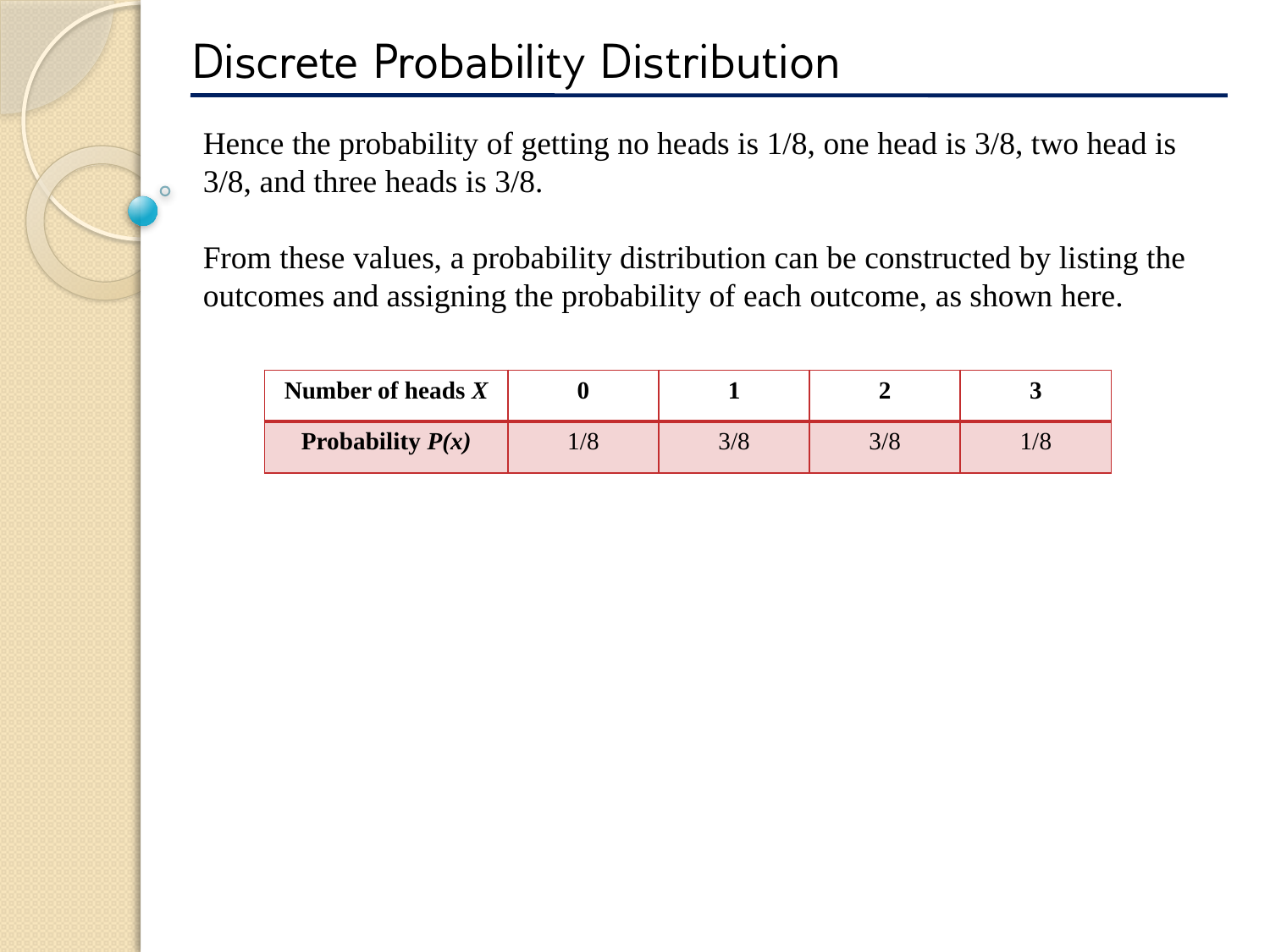

Discrete Probability Distribution
Hence the probability of getting no heads is 1/8, one head is 3/8, two head is 3/8, and three heads is 3/8.

From these values, a probability distribution can be constructed by listing the outcomes and assigning the probability of each outcome, as shown here.
| Number of heads X | 0 | 1 | 2 | 3 |
| --- | --- | --- | --- | --- |
| Probability P(x) | 1/8 | 3/8 | 3/8 | 1/8 |